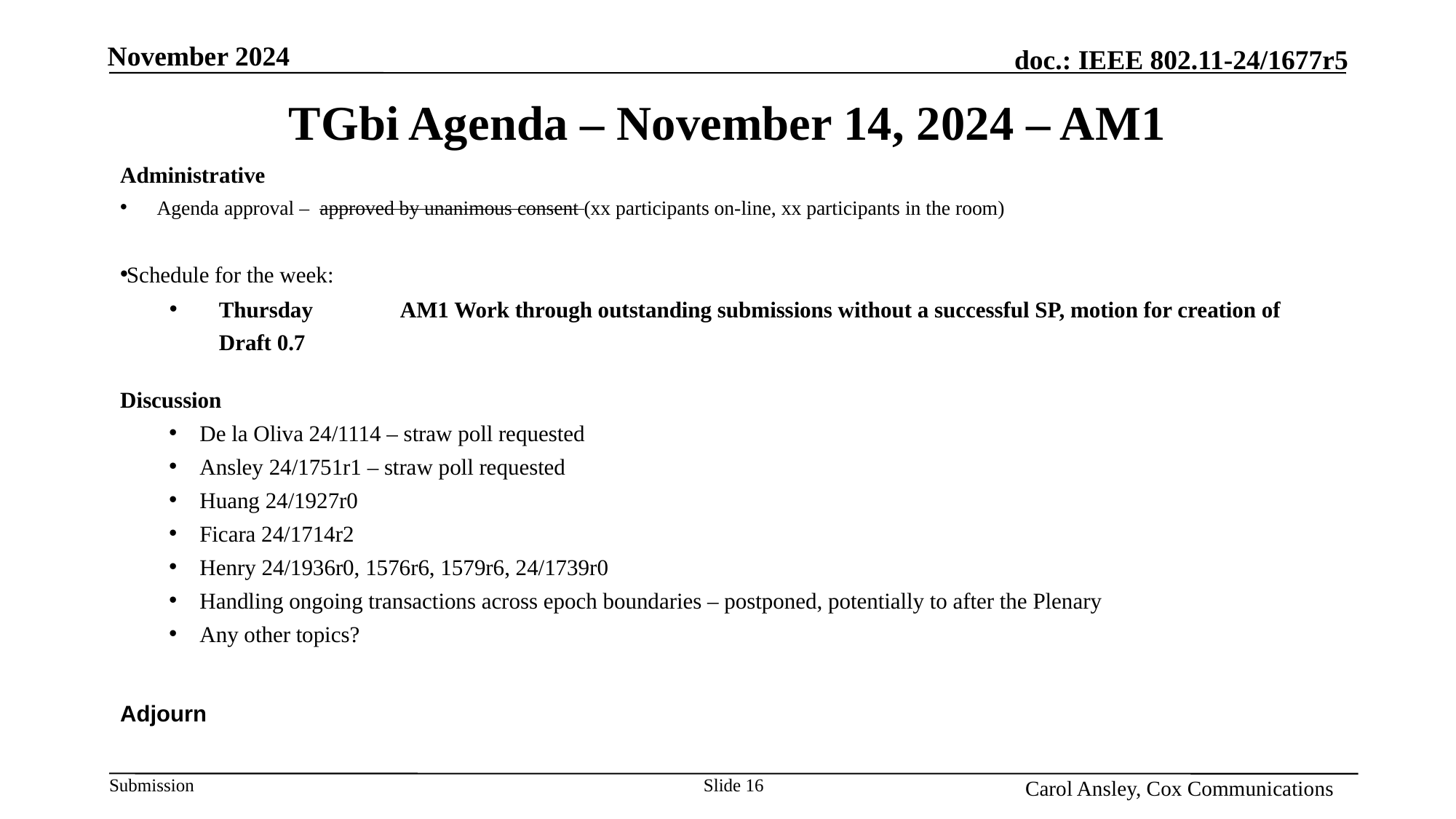

Month Year
# TGbi Agenda – November 14, 2024 – AM1
Administrative
Agenda approval –  approved by unanimous consent (xx participants on-line, xx participants in the room)

Schedule for the week:
Thursday		AM1 Work through outstanding submissions without a successful SP, motion for creation of Draft 0.7

Discussion
De la Oliva 24/1114 – straw poll requested
Ansley 24/1751r1 – straw poll requested
Huang 24/1927r0
Ficara 24/1714r2
Henry 24/1936r0, 1576r6, 1579r6, 24/1739r0
Handling ongoing transactions across epoch boundaries – postponed, potentially to after the Plenary
Any other topics?

Adjourn
Name, Affiliation
Slide 16